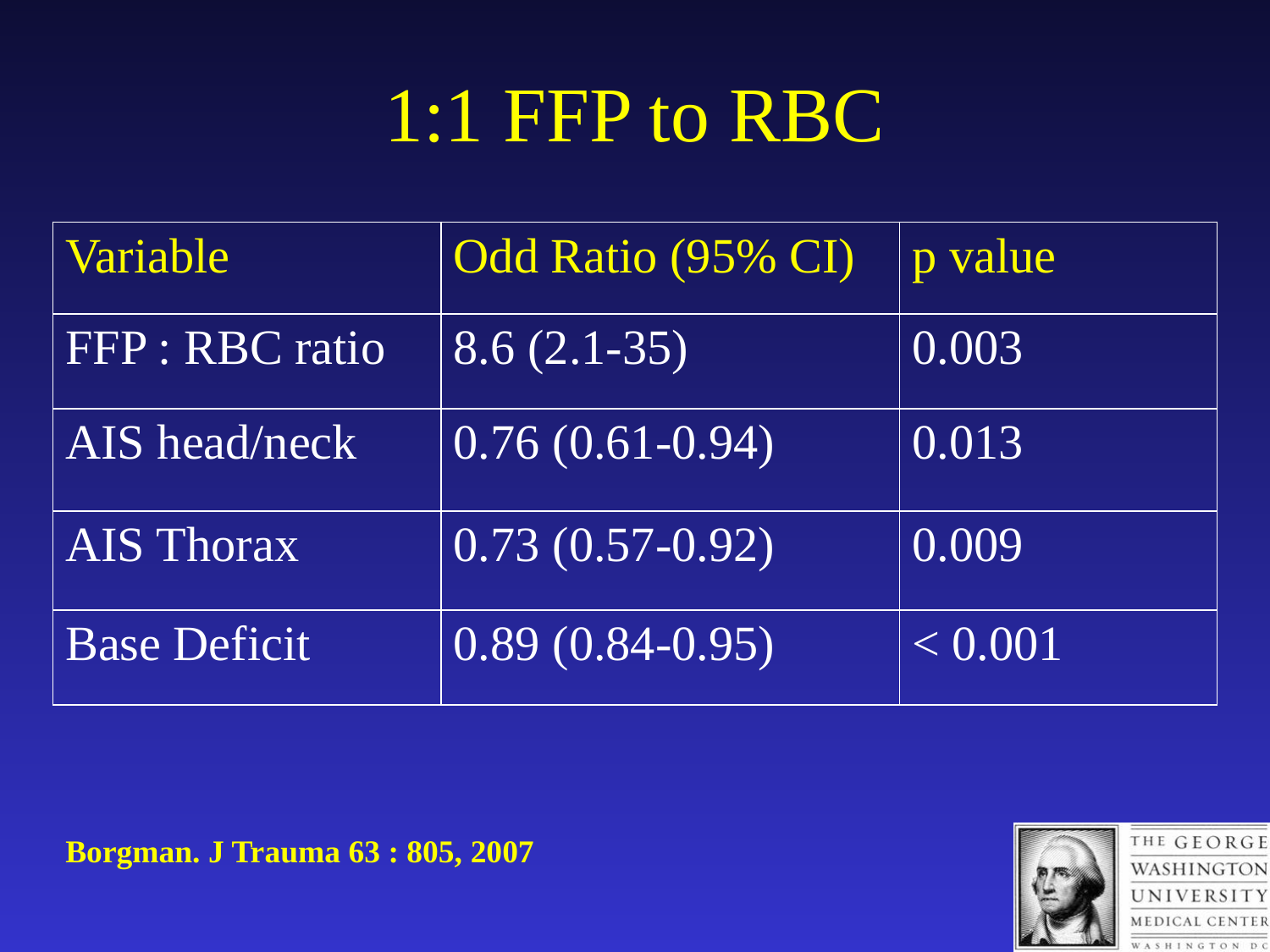

# 1:1 FFP to RBC
| Variable | Odd Ratio (95% CI) | p value |
| --- | --- | --- |
| FFP : RBC ratio | 8.6 (2.1-35) | 0.003 |
| AIS head/neck | 0.76 (0.61-0.94) | 0.013 |
| AIS Thorax | 0.73 (0.57-0.92) | 0.009 |
| Base Deficit | 0.89 (0.84-0.95) | < 0.001 |
Borgman. J Trauma 63 : 805, 2007